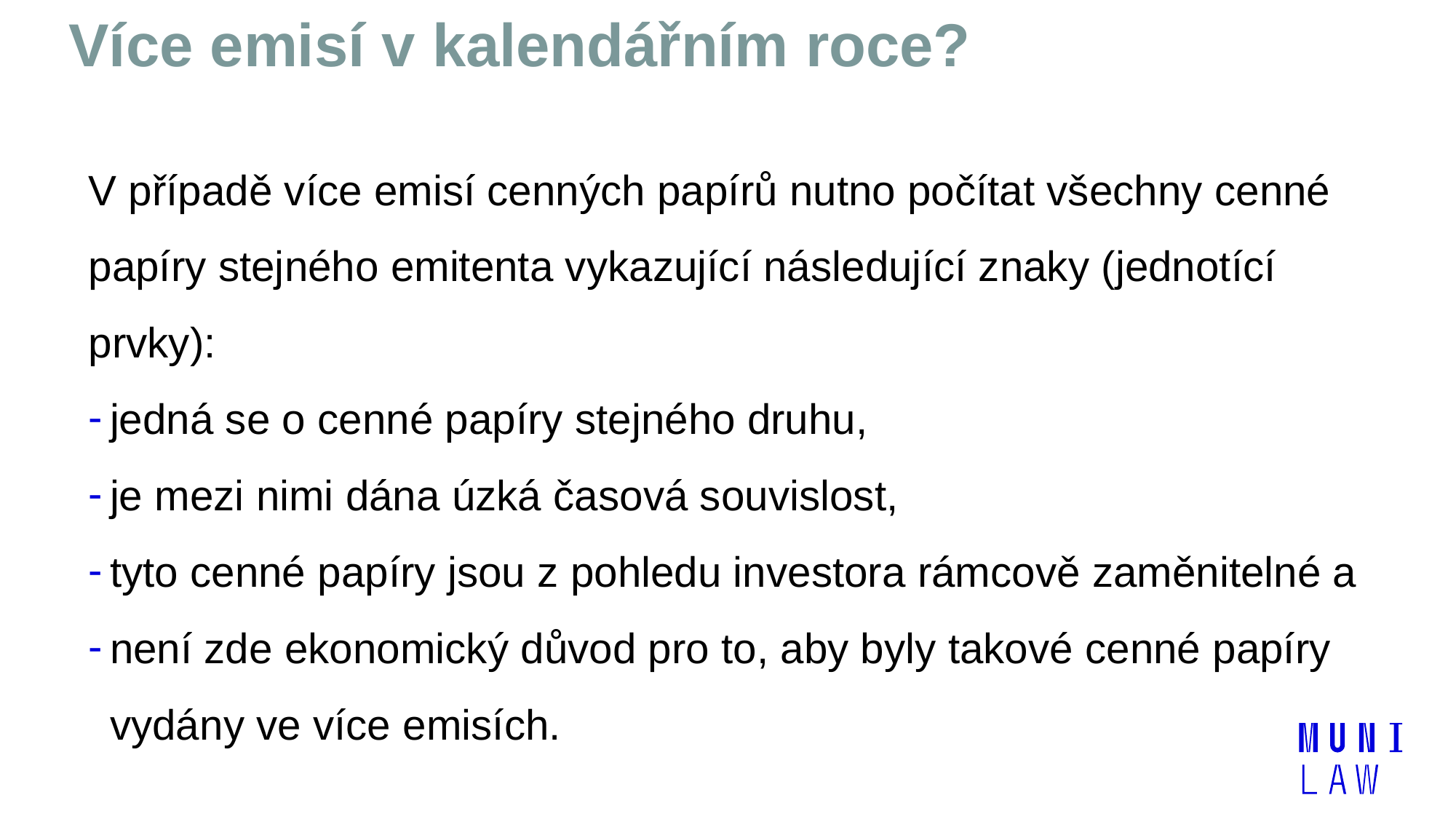

# Více emisí v kalendářním roce?
V případě více emisí cenných papírů nutno počítat všechny cenné papíry stejného emitenta vykazující následující znaky (jednotící prvky):
jedná se o cenné papíry stejného druhu,
je mezi nimi dána úzká časová souvislost,
tyto cenné papíry jsou z pohledu investora rámcově zaměnitelné a
není zde ekonomický důvod pro to, aby byly takové cenné papíry vydány ve více emisích.